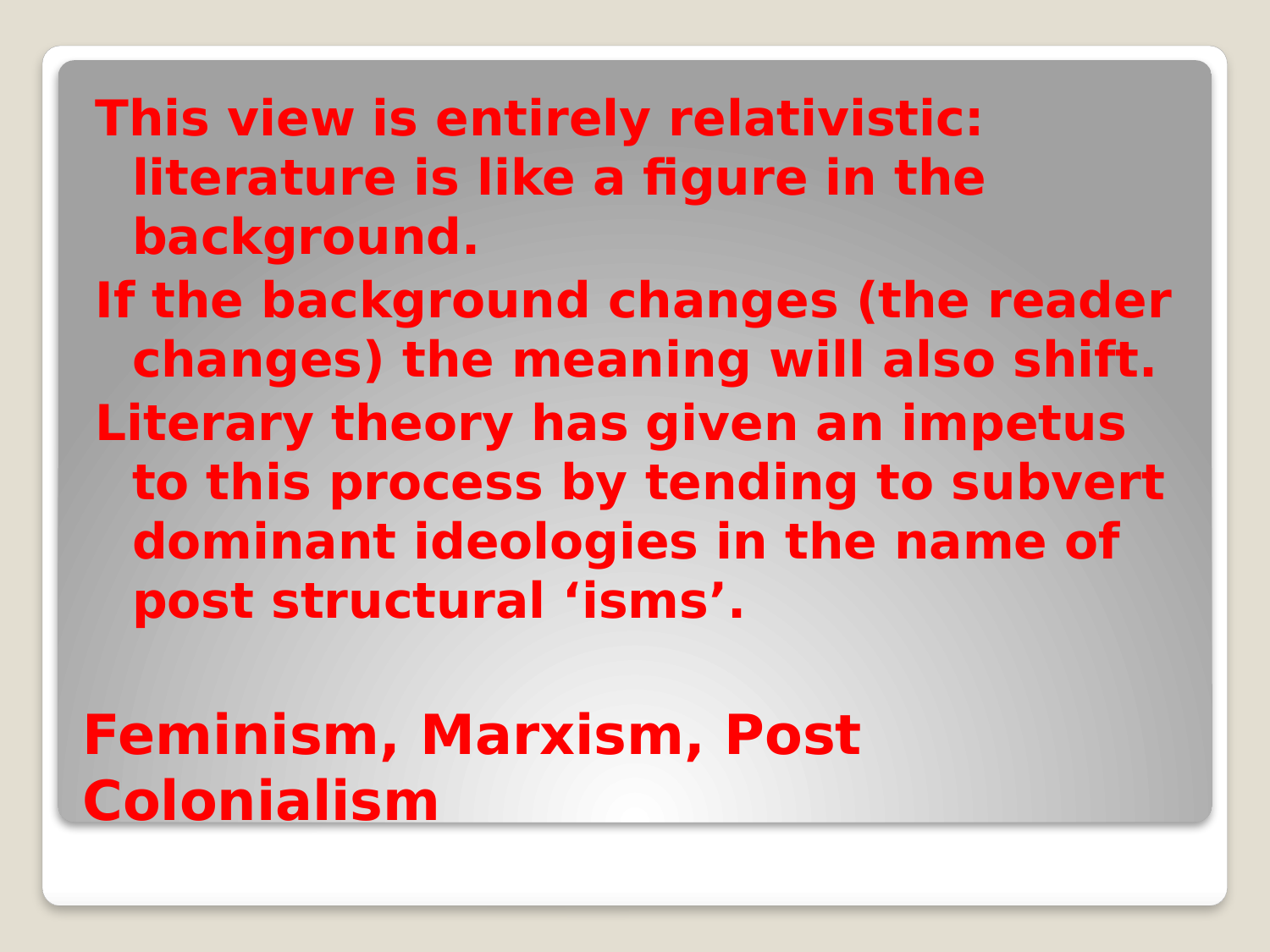

This view is entirely relativistic: literature is like a figure in the background.
If the background changes (the reader changes) the meaning will also shift.
Literary theory has given an impetus to this process by tending to subvert dominant ideologies in the name of post structural ‘isms’.
# Feminism, Marxism, Post Colonialism